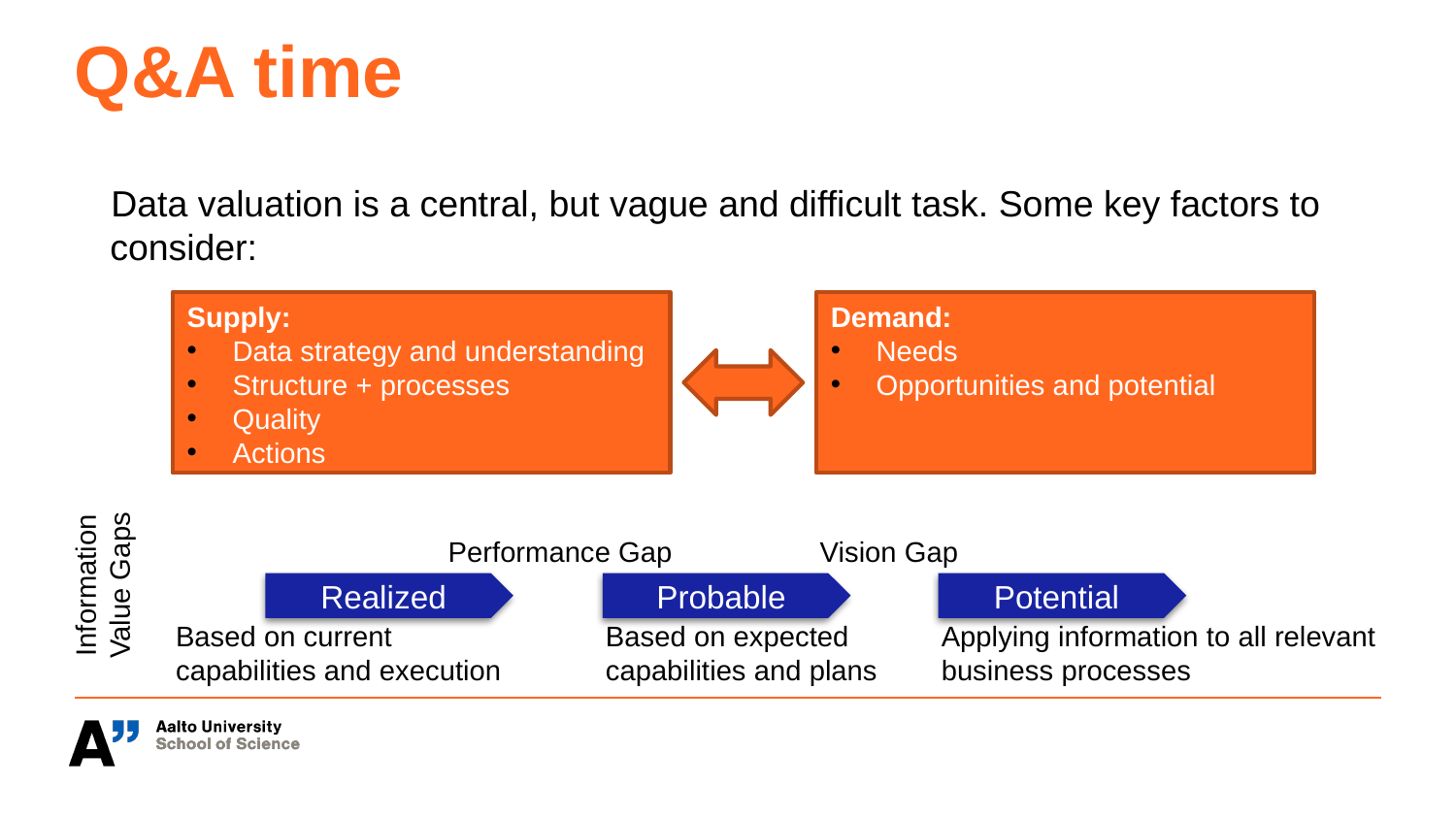

# Q&A time
Data valuation is a central, but vague and difficult task. Some key factors to consider:

Demand:
Needs
Opportunities and potential
Supply:
Data strategy and understanding
Structure + processes
Quality
Actions

Performance Gap
Vision Gap
Information Value Gaps
Realized
Probable
Potential
Applying information to all relevant business processes
Based on current capabilities and execution
Based on expected capabilities and plans